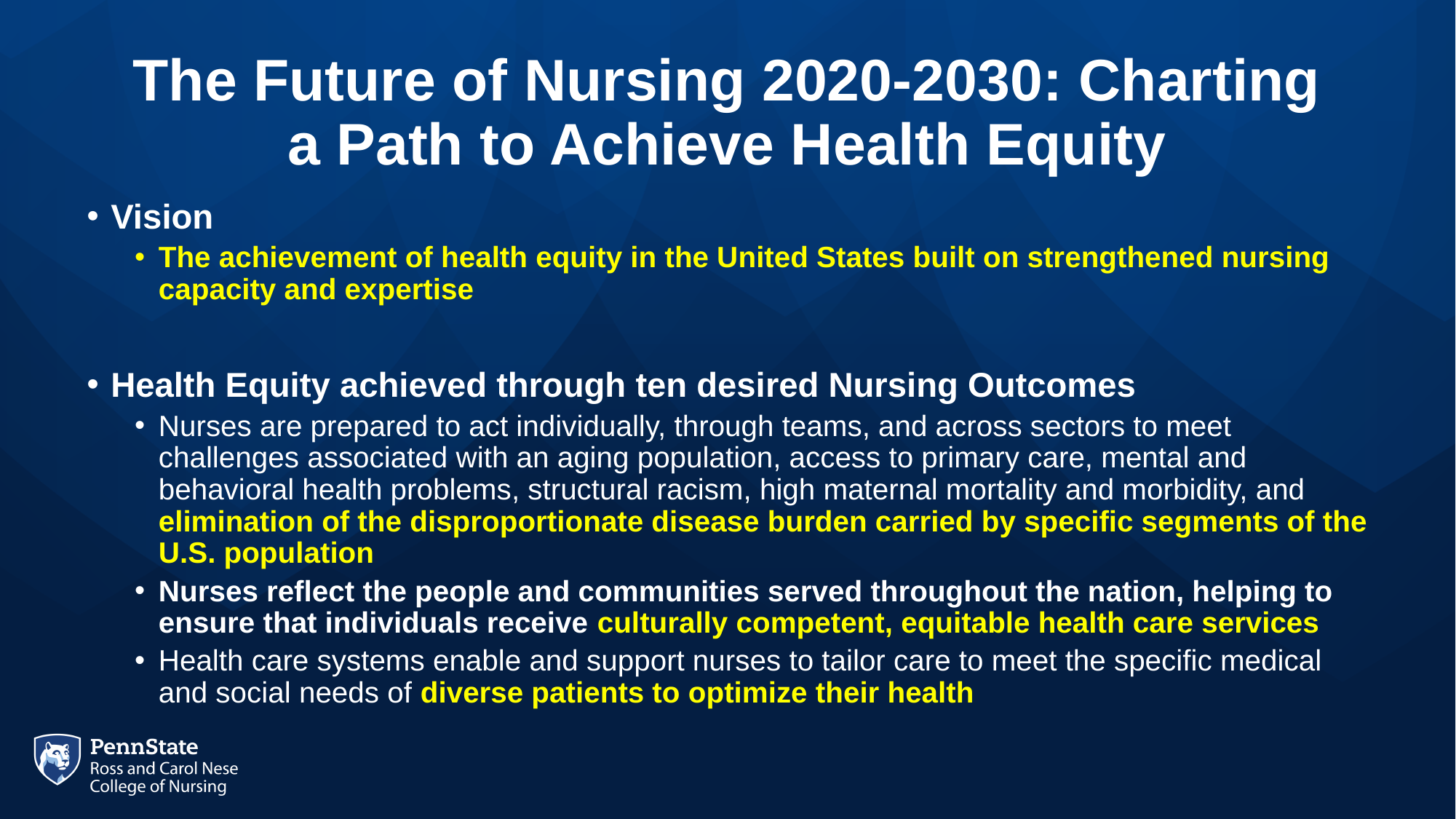

# The Future of Nursing 2020-2030: Charting a Path to Achieve Health Equity
Vision
The achievement of health equity in the United States built on strengthened nursing capacity and expertise

Health Equity achieved through ten desired Nursing Outcomes
Nurses are prepared to act individually, through teams, and across sectors to meet challenges associated with an aging population, access to primary care, mental and behavioral health problems, structural racism, high maternal mortality and morbidity, and elimination of the disproportionate disease burden carried by specific segments of the U.S. population
Nurses reflect the people and communities served throughout the nation, helping to ensure that individuals receive culturally competent, equitable health care services
Health care systems enable and support nurses to tailor care to meet the specific medical and social needs of diverse patients to optimize their health